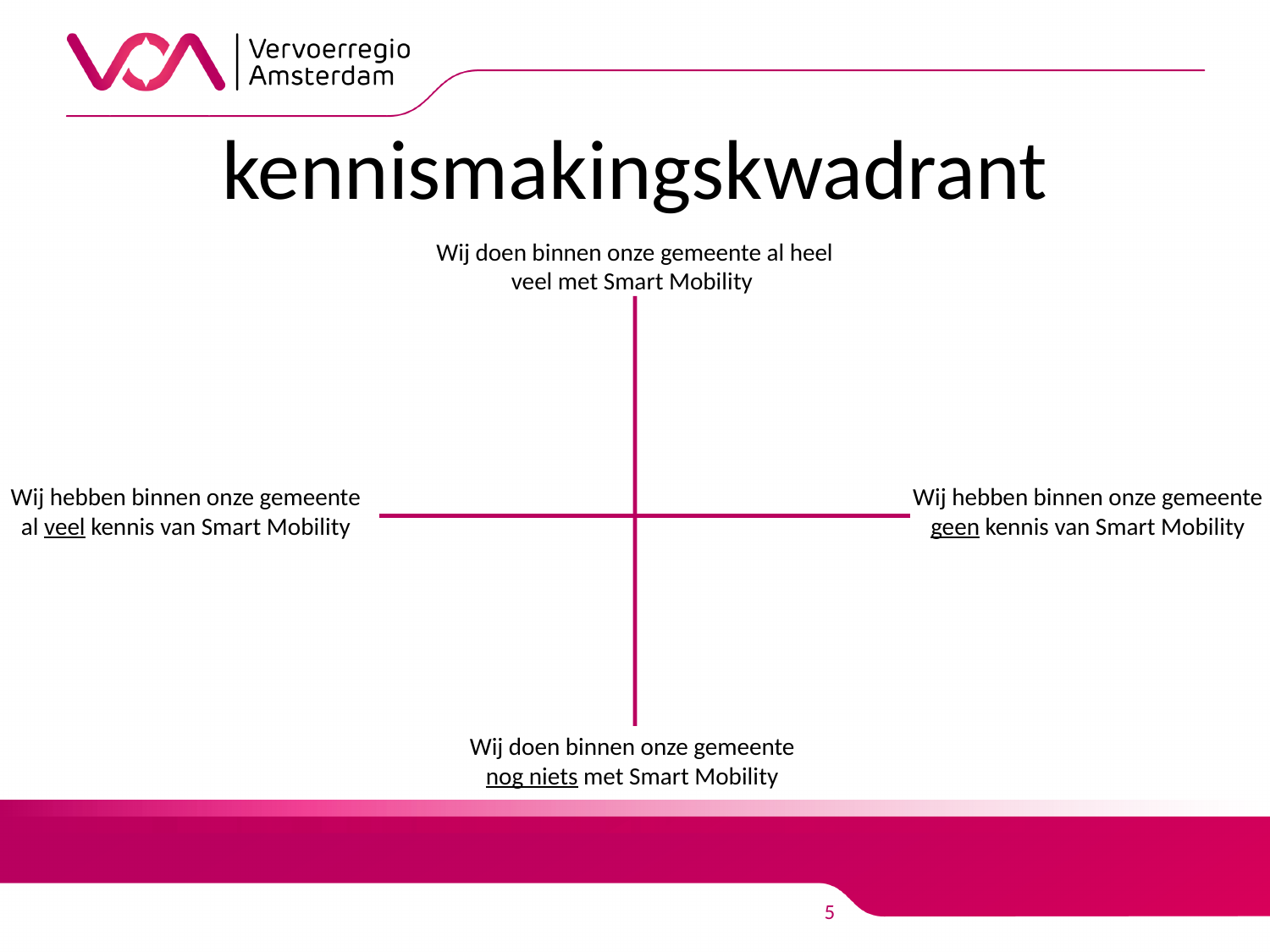

# kennismakingskwadrant
Wij doen binnen onze gemeente al heel veel met Smart Mobility

Wij hebben binnen onze gemeente
al veel kennis van Smart Mobility
Wij hebben binnen onze gemeente
geen kennis van Smart Mobility

Wij doen binnen onze gemeente
nog niets met Smart Mobility
5